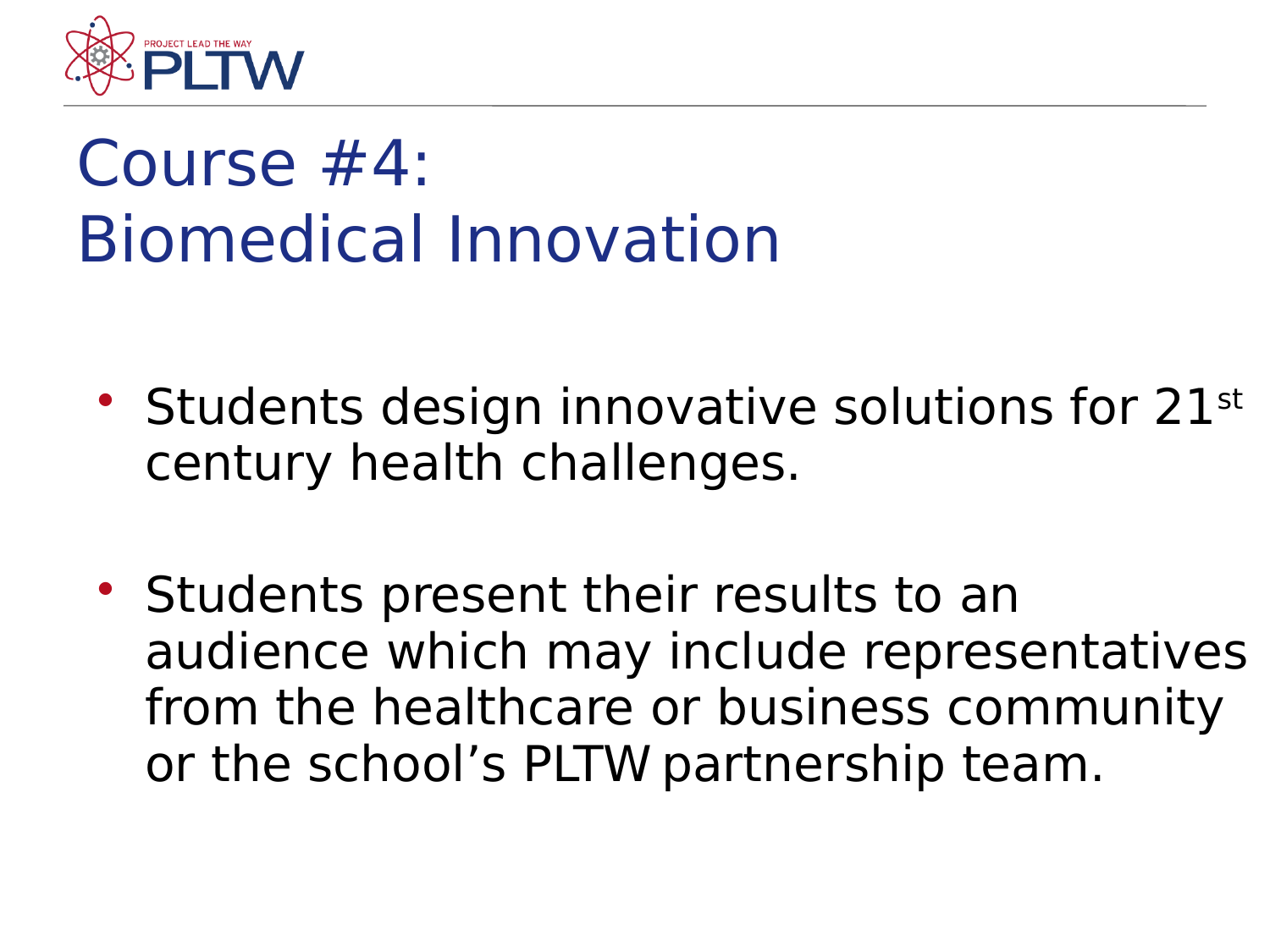

# Course #4: Biomedical Innovation

Students design innovative solutions for 21st century health challenges.

Students present their results to an  audience which may include representatives from the healthcare or business community or the school’s PLTW partnership team.